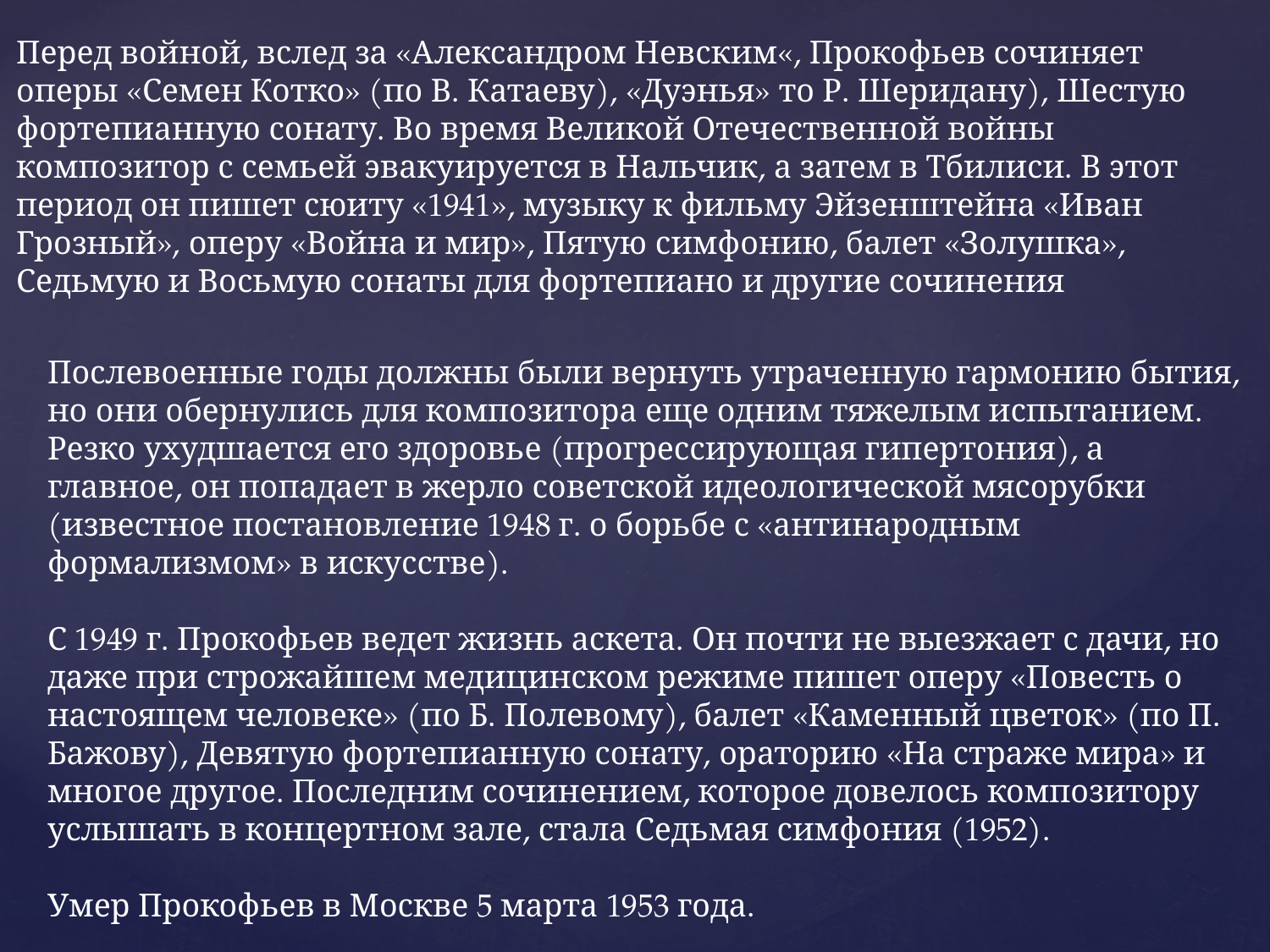

Перед войной, вслед за «Александром Невским«, Прокофьев сочиняет оперы «Семен Котко» (по В. Катаеву), «Дуэнья» то Р. Шеридану), Шестую фортепианную сонату. Во время Великой Отечественной войны композитор с семьей эвакуируется в Нальчик, а затем в Тбилиси. В этот период он пишет сюиту «1941», музыку к фильму Эйзенштейна «Иван Грозный», оперу «Война и мир», Пятую симфонию, балет «Золушка», Седьмую и Восьмую сонаты для фортепиано и другие сочинения
Послевоенные годы должны были вернуть утраченную гармонию бытия, но они обернулись для композитора еще одним тяжелым испытанием. Резко ухудшается его здоровье (прогрессирующая гипертония), а главное, он попадает в жерло советской идеологической мясорубки (известное постановление 1948 г. о борьбе с «антинародным формализмом» в искусстве).

С 1949 г. Прокофьев ведет жизнь аскета. Он почти не выезжает с дачи, но даже при строжайшем медицинском режиме пишет оперу «Повесть о настоящем человеке» (по Б. Полевому), балет «Каменный цветок» (по П. Бажову), Девятую фортепианную сонату, ораторию «На страже мира» и многое другое. Последним сочинением, которое довелось композитору услышать в концертном зале, стала Седьмая симфония (1952).

Умер Прокофьев в Москве 5 марта 1953 года.